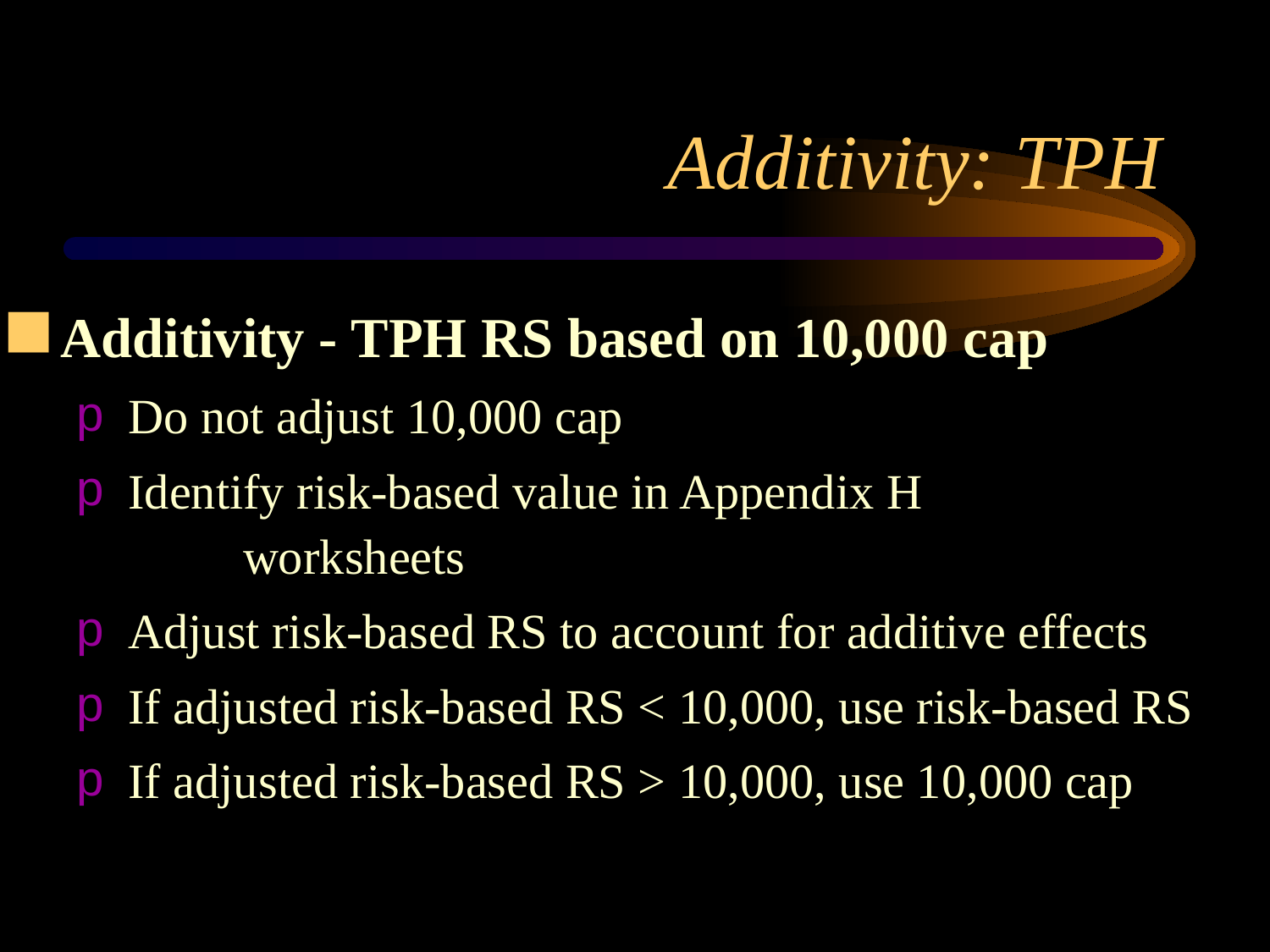

# Additivity: TPH
Additivity - TPH RS based on 10,000 cap
 Do not adjust 10,000 cap
 Identify risk-based value in Appendix H    			worksheets
 Adjust risk-based RS to account for additive effects
 If adjusted risk-based RS < 10,000, use risk-based RS
 If adjusted risk-based RS > 10,000, use 10,000 cap